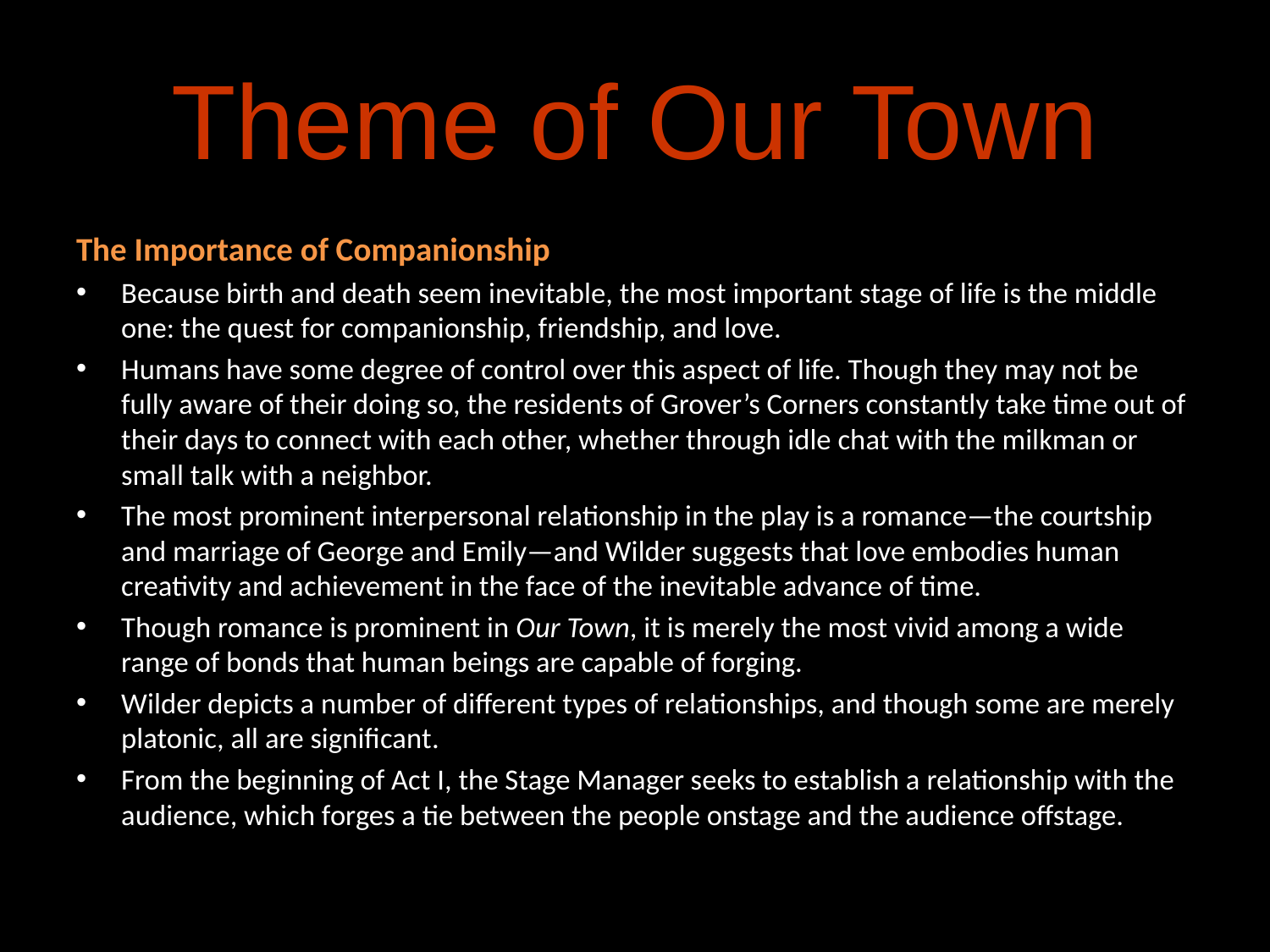

# Theme of Our Town
The Importance of Companionship
Because birth and death seem inevitable, the most important stage of life is the middle one: the quest for companionship, friendship, and love.
Humans have some degree of control over this aspect of life. Though they may not be fully aware of their doing so, the residents of Grover’s Corners constantly take time out of their days to connect with each other, whether through idle chat with the milkman or small talk with a neighbor.
The most prominent interpersonal relationship in the play is a romance—the courtship and marriage of George and Emily—and Wilder suggests that love embodies human creativity and achievement in the face of the inevitable advance of time.
Though romance is prominent in Our Town, it is merely the most vivid among a wide range of bonds that human beings are capable of forging.
Wilder depicts a number of different types of relationships, and though some are merely platonic, all are significant.
From the beginning of Act I, the Stage Manager seeks to establish a relationship with the audience, which forges a tie between the people onstage and the audience offstage.